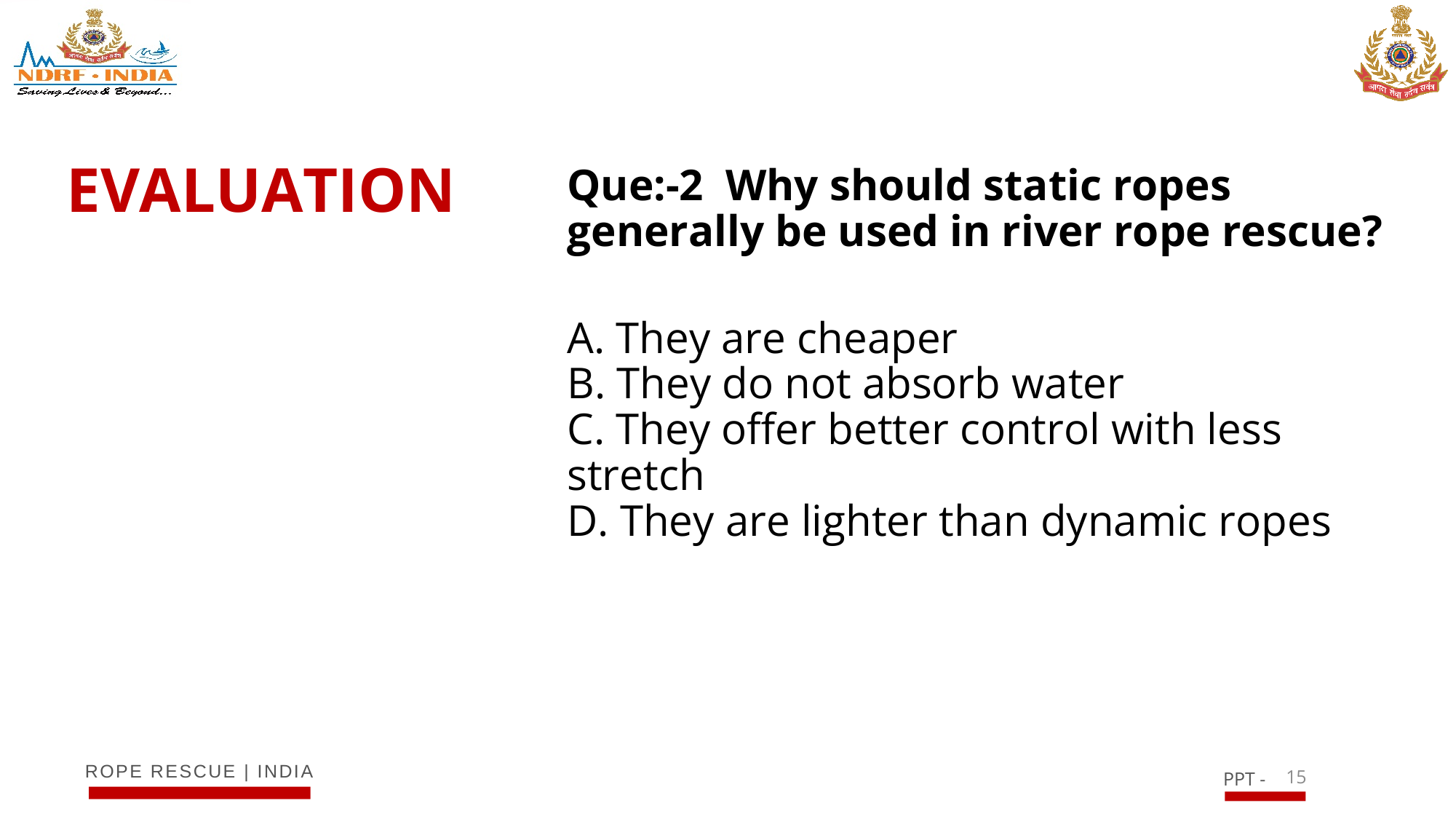

# EVALUATION
Que:-2  Why should static ropes generally be used in river rope rescue?
A. They are cheaper
B. They do not absorb water
C. They offer better control with less stretch
D. They are lighter than dynamic ropes
15